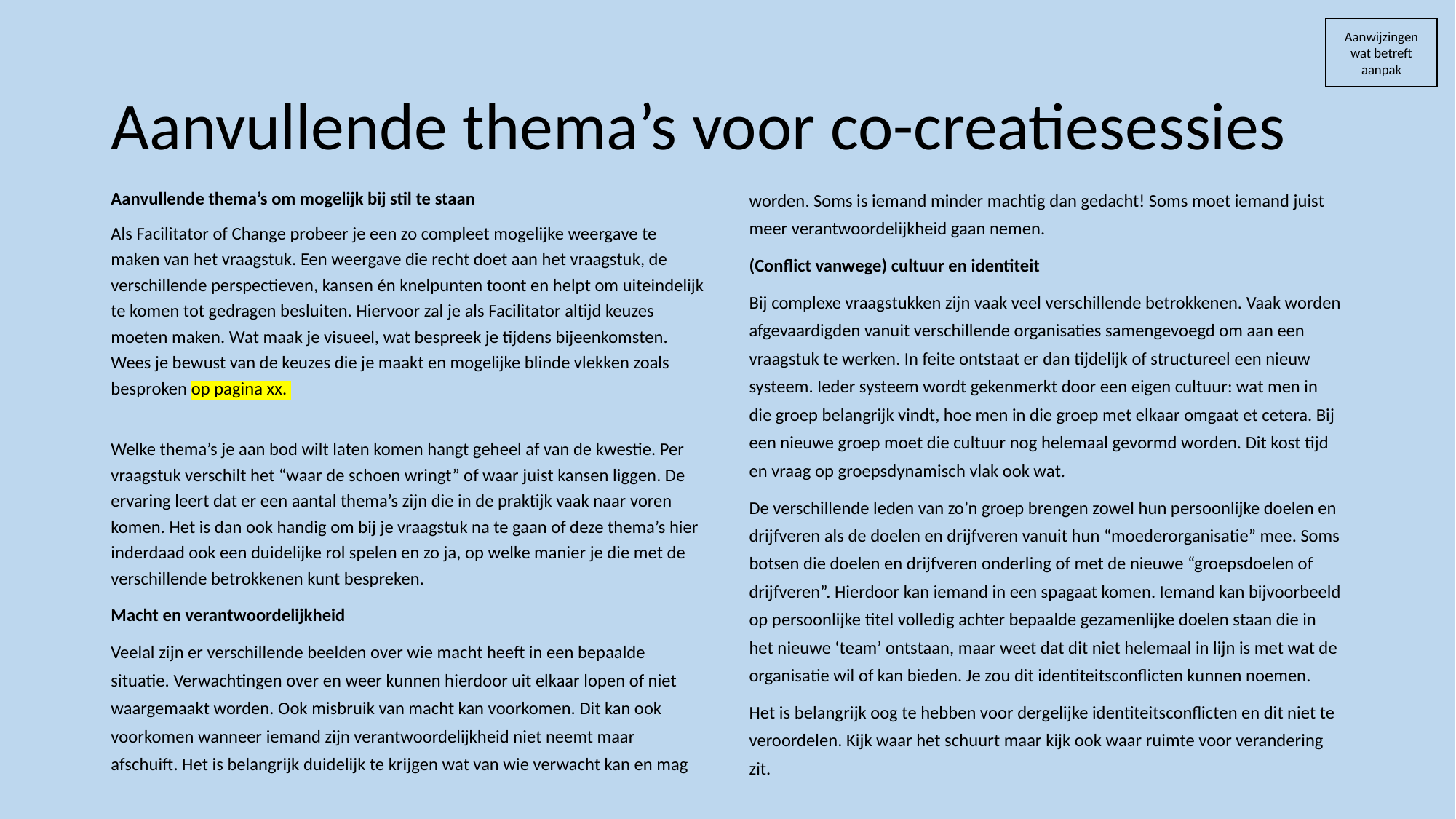

Aanwijzingen wat betreft aanpak
# Aanvullende thema’s voor co-creatiesessies
Aanvullende thema’s om mogelijk bij stil te staan
Als Facilitator of Change probeer je een zo compleet mogelijke weergave te maken van het vraagstuk. Een weergave die recht doet aan het vraagstuk, de verschillende perspectieven, kansen én knelpunten toont en helpt om uiteindelijk te komen tot gedragen besluiten. Hiervoor zal je als Facilitator altijd keuzes moeten maken. Wat maak je visueel, wat bespreek je tijdens bijeenkomsten. Wees je bewust van de keuzes die je maakt en mogelijke blinde vlekken zoals besproken op pagina xx.
Welke thema’s je aan bod wilt laten komen hangt geheel af van de kwestie. Per vraagstuk verschilt het “waar de schoen wringt” of waar juist kansen liggen. De ervaring leert dat er een aantal thema’s zijn die in de praktijk vaak naar voren komen. Het is dan ook handig om bij je vraagstuk na te gaan of deze thema’s hier inderdaad ook een duidelijke rol spelen en zo ja, op welke manier je die met de verschillende betrokkenen kunt bespreken.
Macht en verantwoordelijkheid
Veelal zijn er verschillende beelden over wie macht heeft in een bepaalde situatie. Verwachtingen over en weer kunnen hierdoor uit elkaar lopen of niet waargemaakt worden. Ook misbruik van macht kan voorkomen. Dit kan ook voorkomen wanneer iemand zijn verantwoordelijkheid niet neemt maar afschuift. Het is belangrijk duidelijk te krijgen wat van wie verwacht kan en mag worden. Soms is iemand minder machtig dan gedacht! Soms moet iemand juist meer verantwoordelijkheid gaan nemen.
(Conflict vanwege) cultuur en identiteit
Bij complexe vraagstukken zijn vaak veel verschillende betrokkenen. Vaak worden afgevaardigden vanuit verschillende organisaties samengevoegd om aan een vraagstuk te werken. In feite ontstaat er dan tijdelijk of structureel een nieuw systeem. Ieder systeem wordt gekenmerkt door een eigen cultuur: wat men in die groep belangrijk vindt, hoe men in die groep met elkaar omgaat et cetera. Bij een nieuwe groep moet die cultuur nog helemaal gevormd worden. Dit kost tijd en vraag op groepsdynamisch vlak ook wat.
De verschillende leden van zo’n groep brengen zowel hun persoonlijke doelen en drijfveren als de doelen en drijfveren vanuit hun “moederorganisatie” mee. Soms botsen die doelen en drijfveren onderling of met de nieuwe “groepsdoelen of drijfveren”. Hierdoor kan iemand in een spagaat komen. Iemand kan bijvoorbeeld op persoonlijke titel volledig achter bepaalde gezamenlijke doelen staan die in het nieuwe ‘team’ ontstaan, maar weet dat dit niet helemaal in lijn is met wat de organisatie wil of kan bieden. Je zou dit identiteitsconflicten kunnen noemen.
Het is belangrijk oog te hebben voor dergelijke identiteitsconflicten en dit niet te veroordelen. Kijk waar het schuurt maar kijk ook waar ruimte voor verandering zit.